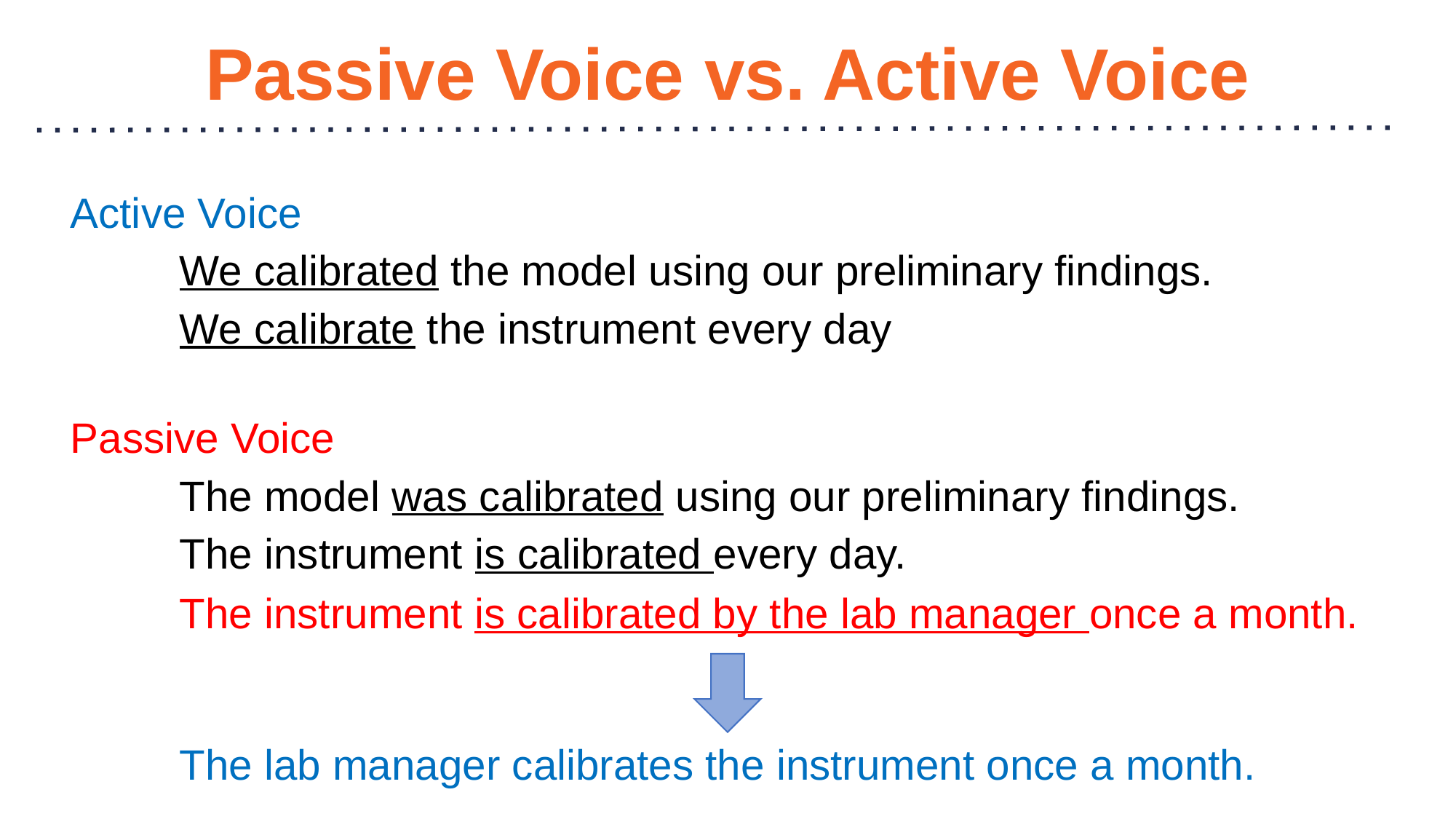

# Passive Voice vs. Active Voice
Active Voice
	We calibrated the model using our preliminary findings.
	We calibrate the instrument every day

Passive Voice
 	The model was calibrated using our preliminary findings.
	The instrument is calibrated every day.

	The instrument is calibrated by the lab manager once a month.

	The lab manager calibrates the instrument once a month.